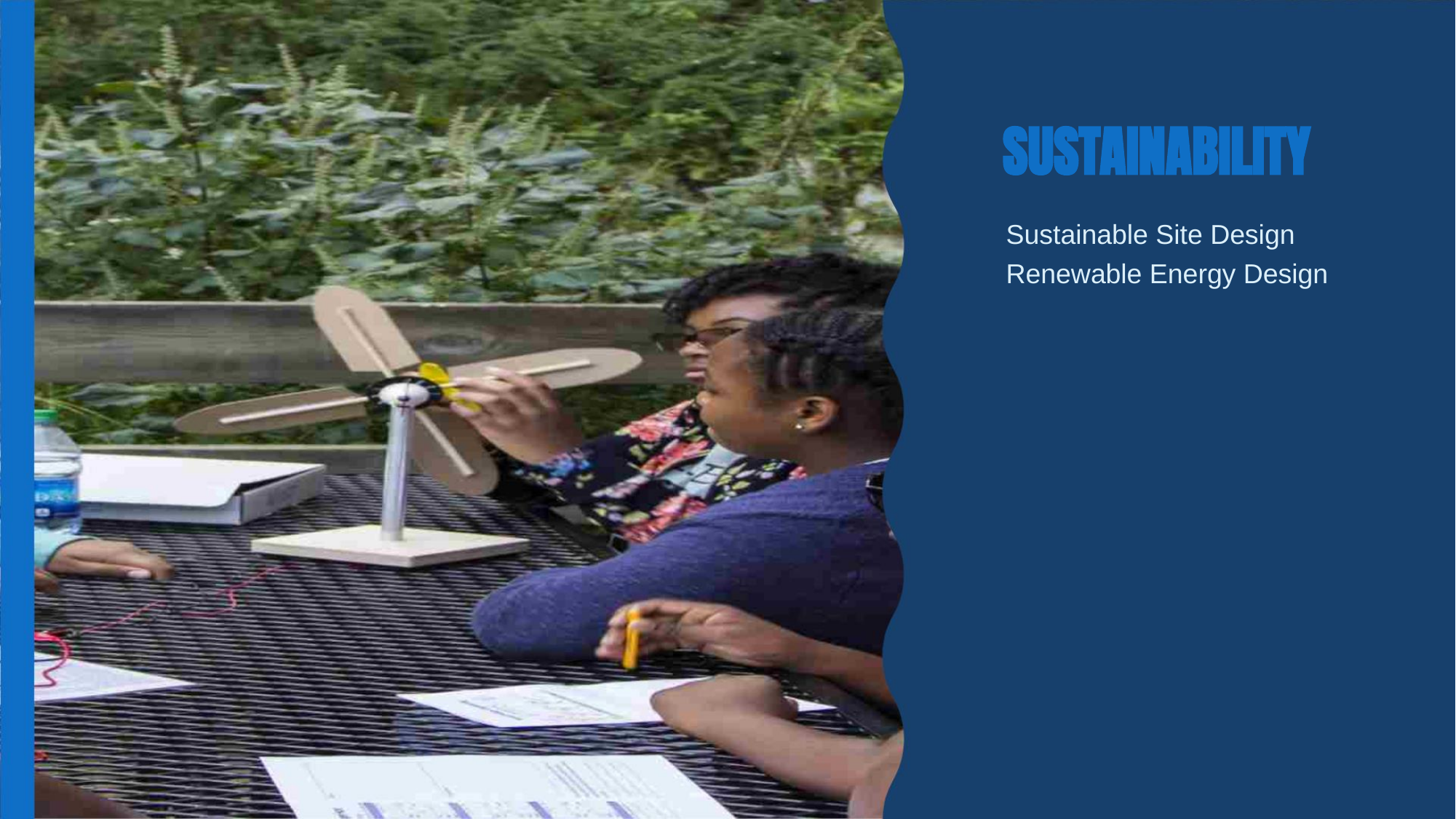

SUSTAINABILITY
Sustainable Site Design
Renewable Energy Design